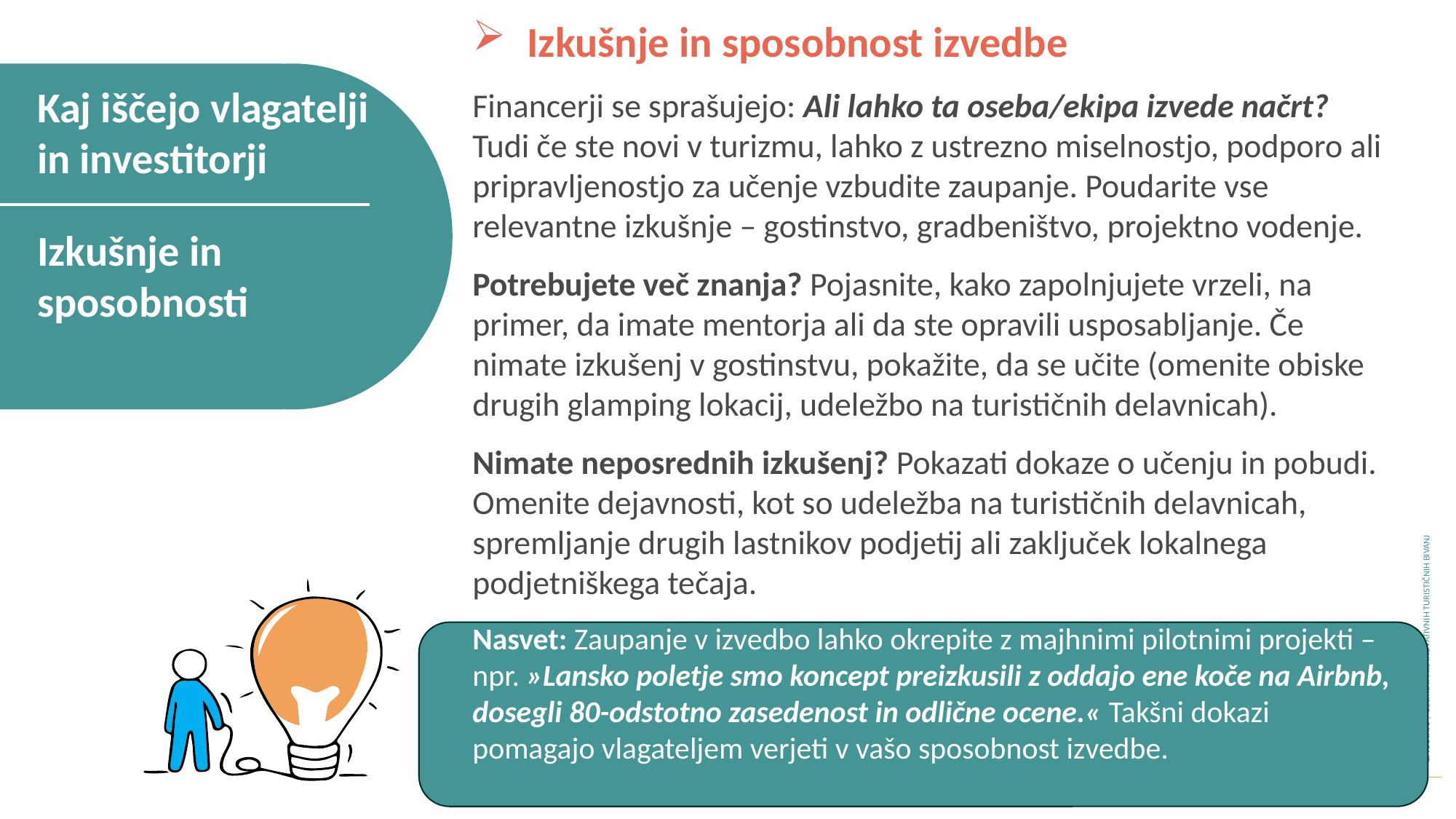

Izkušnje in sposobnost izvedbe
Financerji se sprašujejo: Ali lahko ta oseba/ekipa izvede načrt?  Tudi če ste novi v turizmu, lahko z ustrezno miselnostjo, podporo ali pripravljenostjo za učenje vzbudite zaupanje. Poudarite vse relevantne izkušnje – gostinstvo, gradbeništvo, projektno vodenje.
Potrebujete več znanja? Pojasnite, kako zapolnjujete vrzeli, na primer, da imate mentorja ali da ste opravili usposabljanje. Če nimate izkušenj v gostinstvu, pokažite, da se učite (omenite obiske drugih glamping lokacij, udeležbo na turističnih delavnicah).
Nimate neposrednih izkušenj? Pokazati dokaze o učenju in pobudi. Omenite dejavnosti, kot so udeležba na turističnih delavnicah, spremljanje drugih lastnikov podjetij ali zaključek lokalnega podjetniškega tečaja.
Nasvet: Zaupanje v izvedbo lahko okrepite z majhnimi pilotnimi projekti – npr. »Lansko poletje smo koncept preizkusili z oddajo ene koče na Airbnb, dosegli 80-odstotno zasedenost in odlične ocene.« Takšni dokazi pomagajo vlagateljem verjeti v vašo sposobnost izvedbe.
Kaj iščejo vlagatelji in investitorji
Izkušnje in sposobnosti